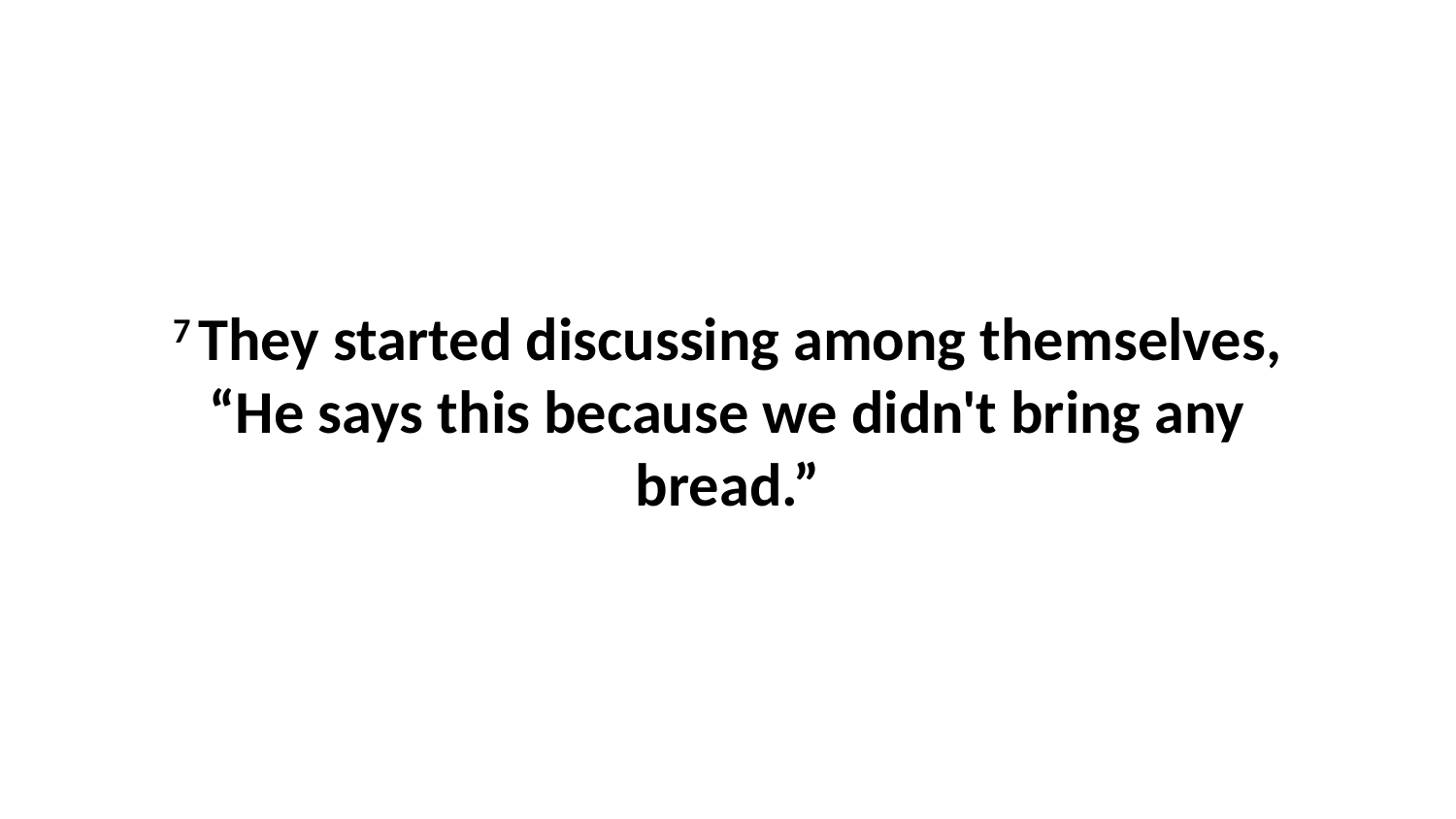

7 They started discussing among themselves, “He says this because we didn't bring any bread.”